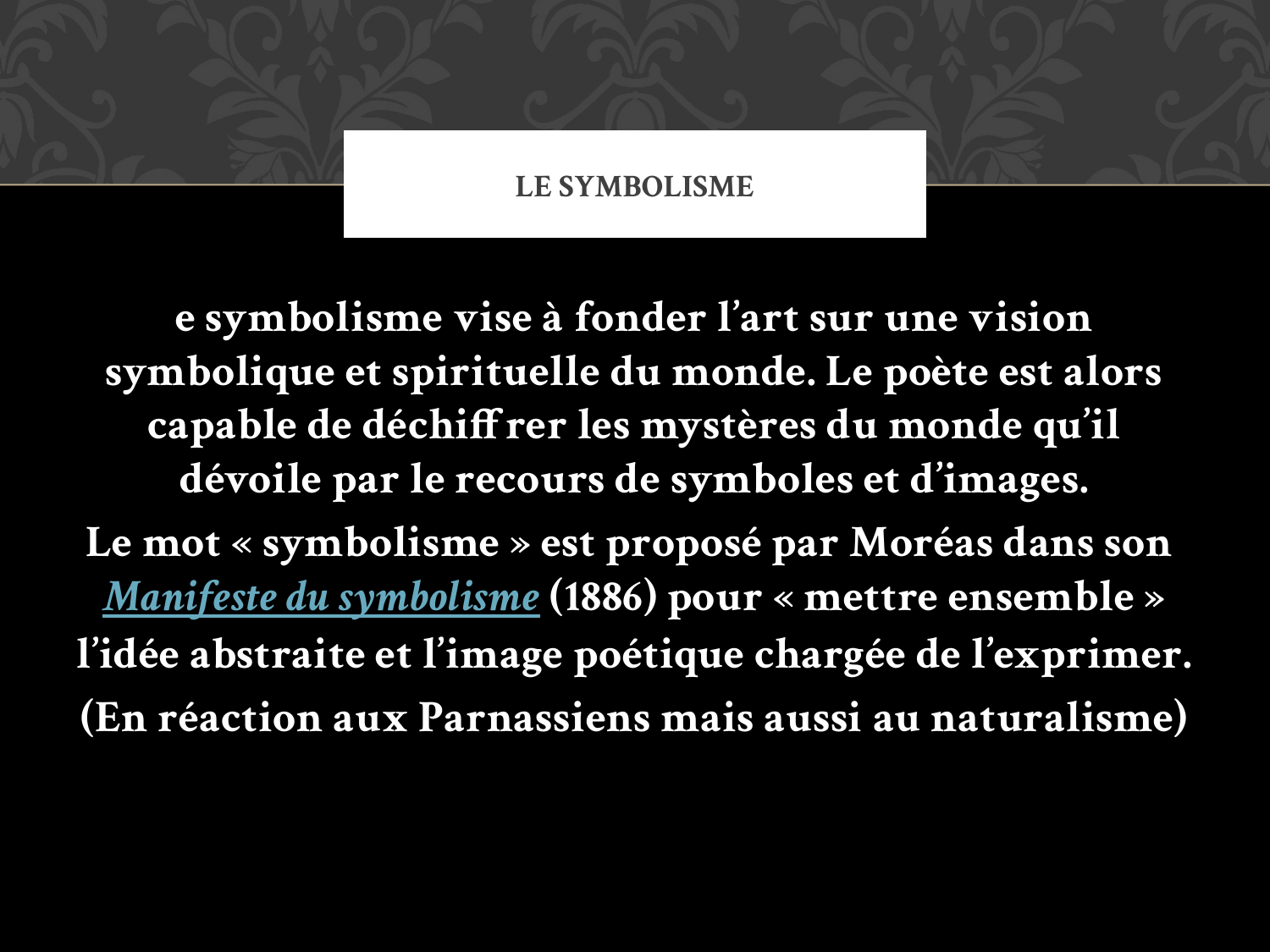

# Le Symbolisme
e symbolisme vise à fonder l’art sur une vision symbolique et spirituelle du monde. Le poète est alors capable de déchiffrer les mystères du monde qu’il dévoile par le recours de symboles et d’images.
Le mot « symbolisme » est proposé par Moréas dans son Manifeste du symbolisme (1886) pour « mettre ensemble » l’idée abstraite et l’image poétique chargée de l’exprimer.
(En réaction aux Parnassiens mais aussi au naturalisme)